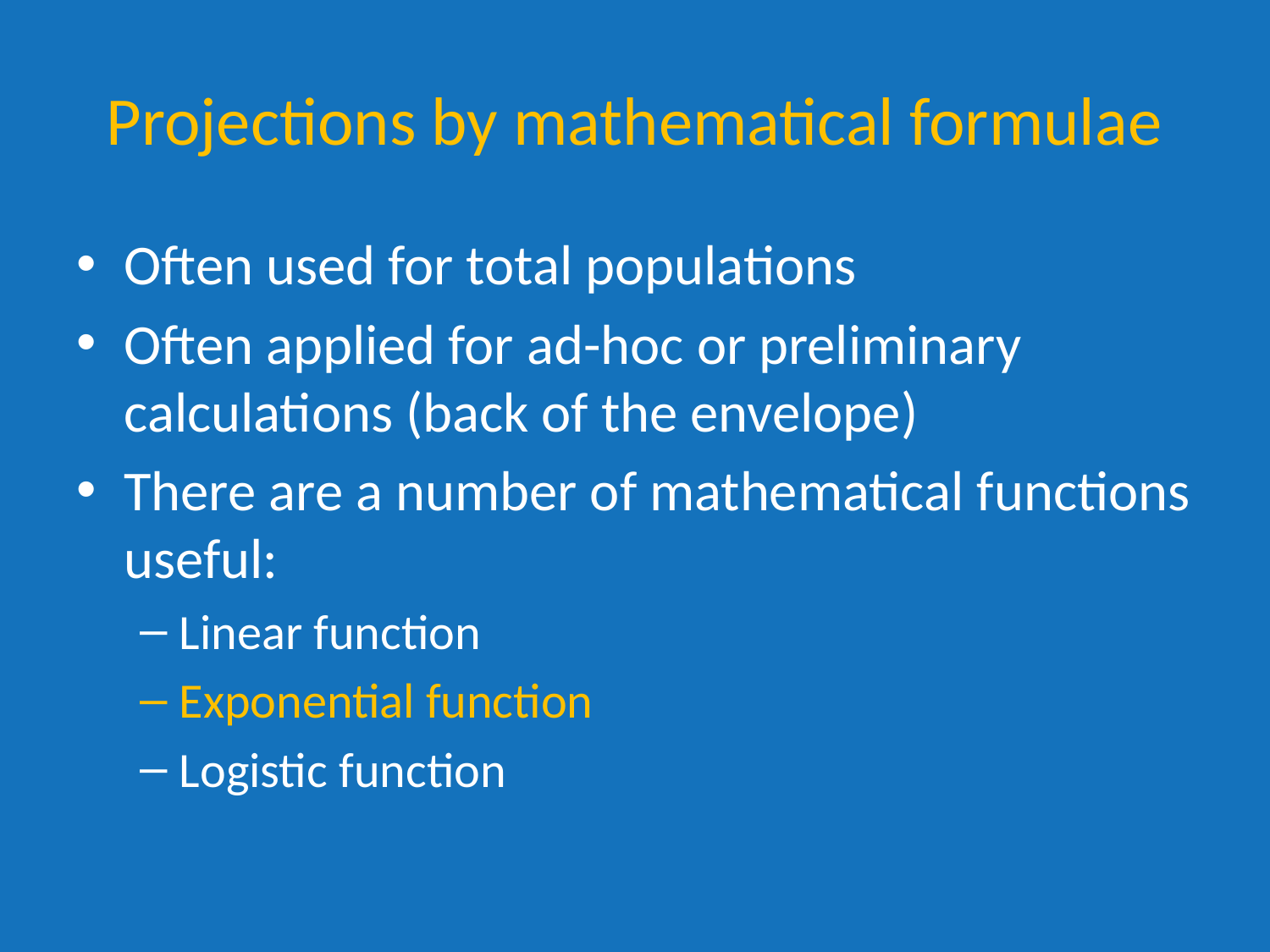

# Projections by mathematical formulae
Often used for total populations
Often applied for ad-hoc or preliminary calculations (back of the envelope)
There are a number of mathematical functions useful:
Linear function
Exponential function
Logistic function